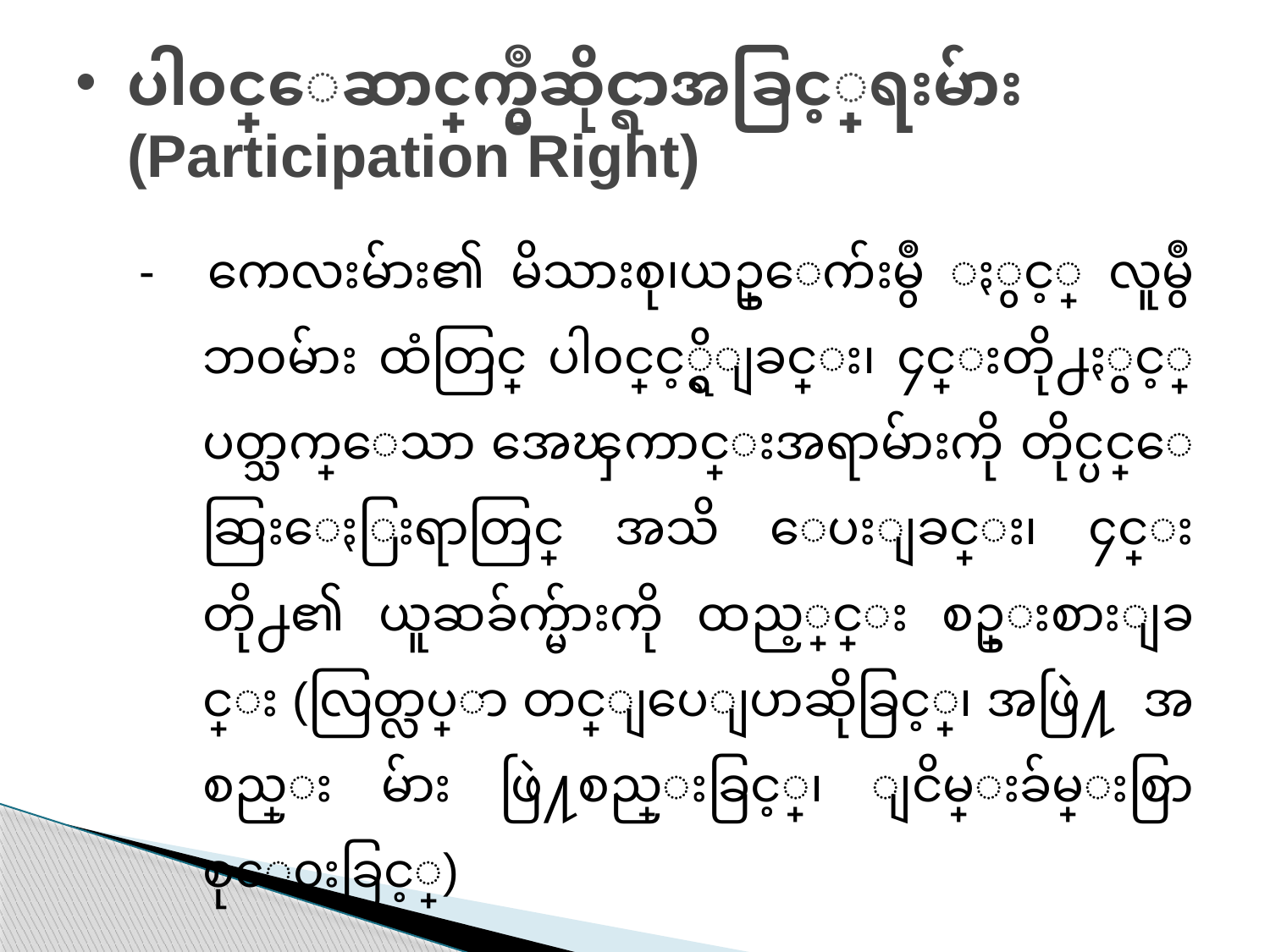

# ပါ၀င္ေဆာင္ရြက္မွဳဆိုင္ရာအခြင့္အေရးမ်ား (Participation Right)
-  ကေလးမ်ား၏ မိသားစု၊ယဥ္ေက်းမွဳ ႏွင့္ လူမွဳဘ၀မ်ား ထံတြင္ ပါ၀င္ခြင့္ရွိျခင္း၊ ၄င္းတို႕ႏွင့္ ပတ္သက္ေသာ အေၾကာင္းအရာမ်ားကို တိုင္ပင္ေဆြးေႏြးရာတြင္ အသိ ေပးျခင္း၊ ၄င္းတို႕၏ ယူဆခ်က္မ်ားကို ထည့္သြင္း စဥ္းစားျခင္း (လြတ္လပ္စြာ တင္ျပေျပာဆိုခြင့္၊ အဖြဲ႔  အစည္း မ်ား ဖြဲ႔စည္းခြင့္၊ ျငိမ္းခ်မ္းစြာစုေ၀းခြင့္)